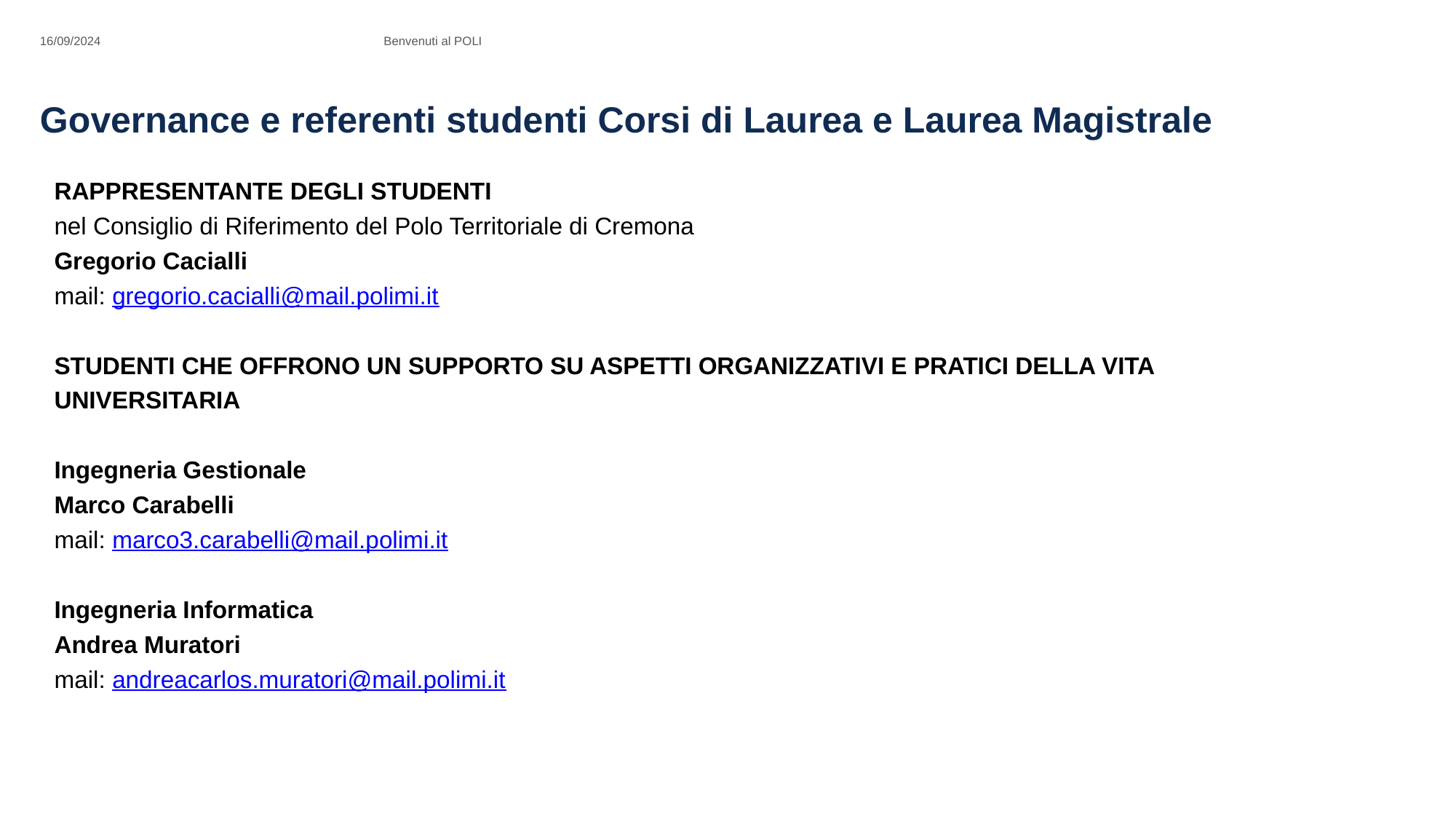

16/09/2024
Benvenuti al POLI
# Governance e referenti studenti Corsi di Laurea e Laurea Magistrale
RAPPRESENTANTE DEGLI STUDENTI
nel Consiglio di Riferimento del Polo Territoriale di Cremona
Gregorio Cacialli
mail: gregorio.cacialli@mail.polimi.it
STUDENTI CHE OFFRONO UN SUPPORTO SU ASPETTI ORGANIZZATIVI E PRATICI DELLA VITA UNIVERSITARIA

Ingegneria Gestionale
Marco Carabelli
mail: marco3.carabelli@mail.polimi.it
Ingegneria Informatica
Andrea Muratori
mail: andreacarlos.muratori@mail.polimi.it